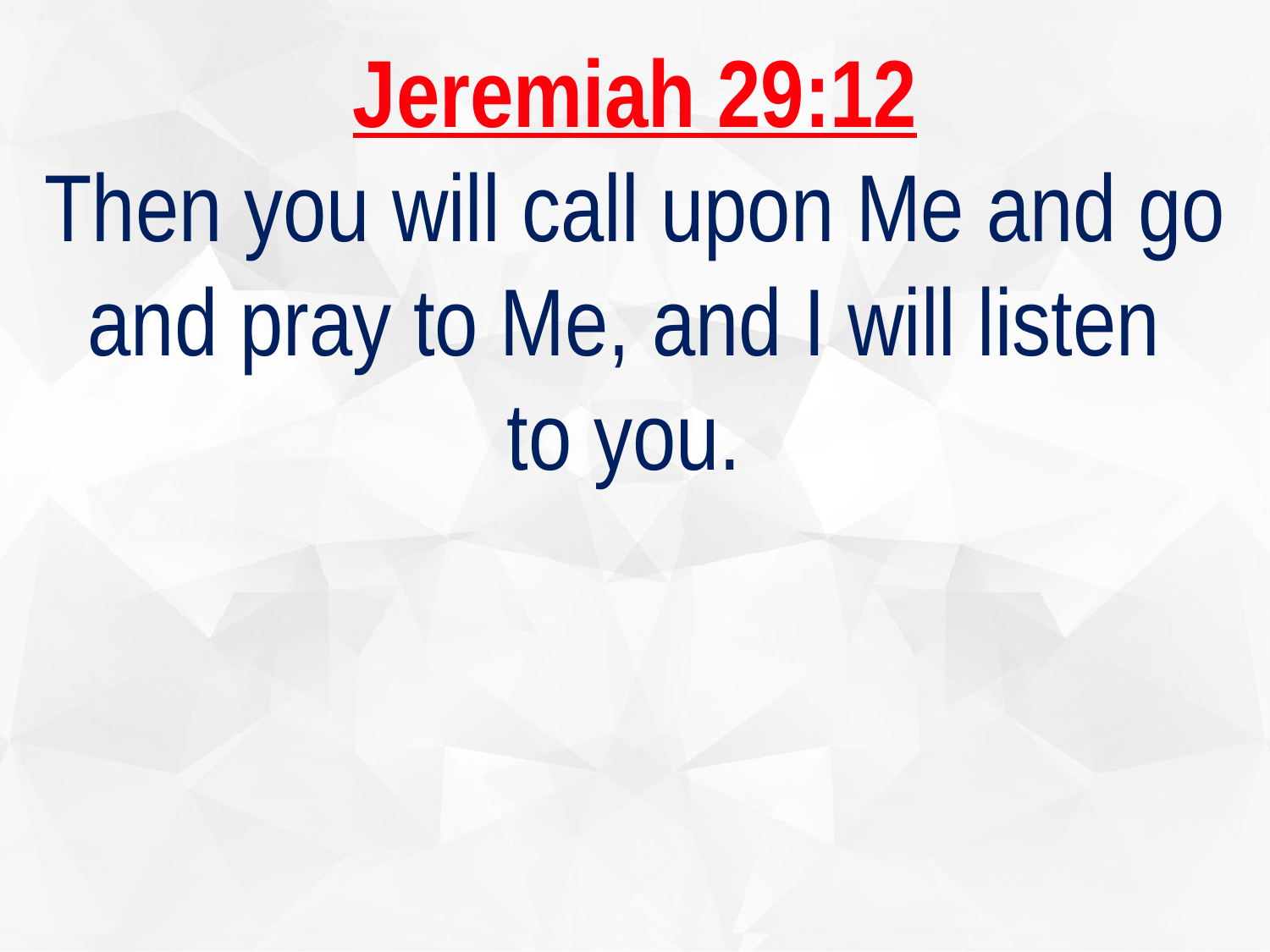

Jeremiah 29:12
Then you will call upon Me and go and pray to Me, and I will listen
to you.